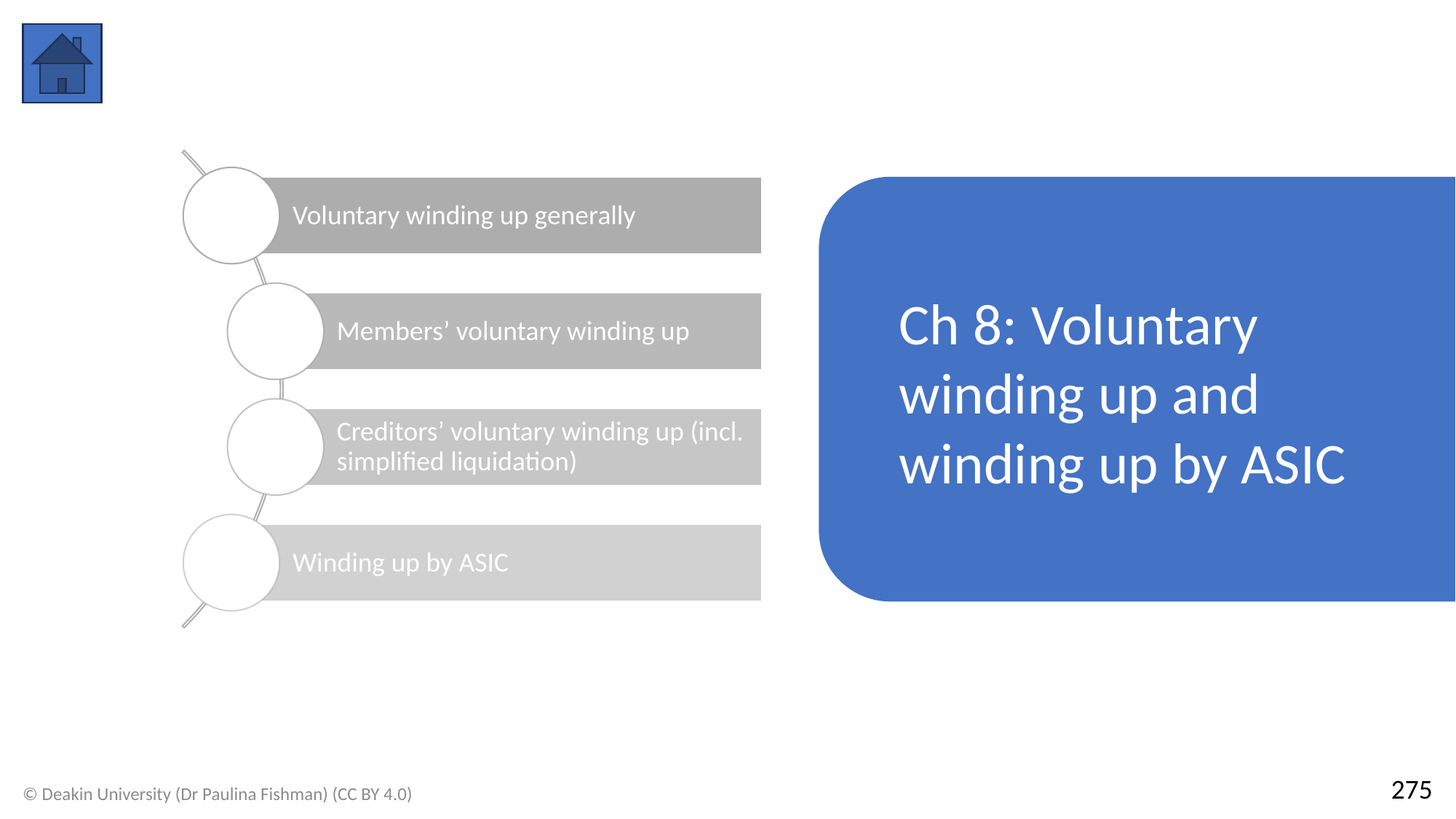

Voluntary winding up generally
Members’ voluntary winding up
Creditors’ voluntary winding up (incl. simplified liquidation)
Winding up by ASIC
Ch 8: Voluntary winding up and winding up by ASIC
275
© Deakin University (Dr Paulina Fishman) (CC BY 4.0)